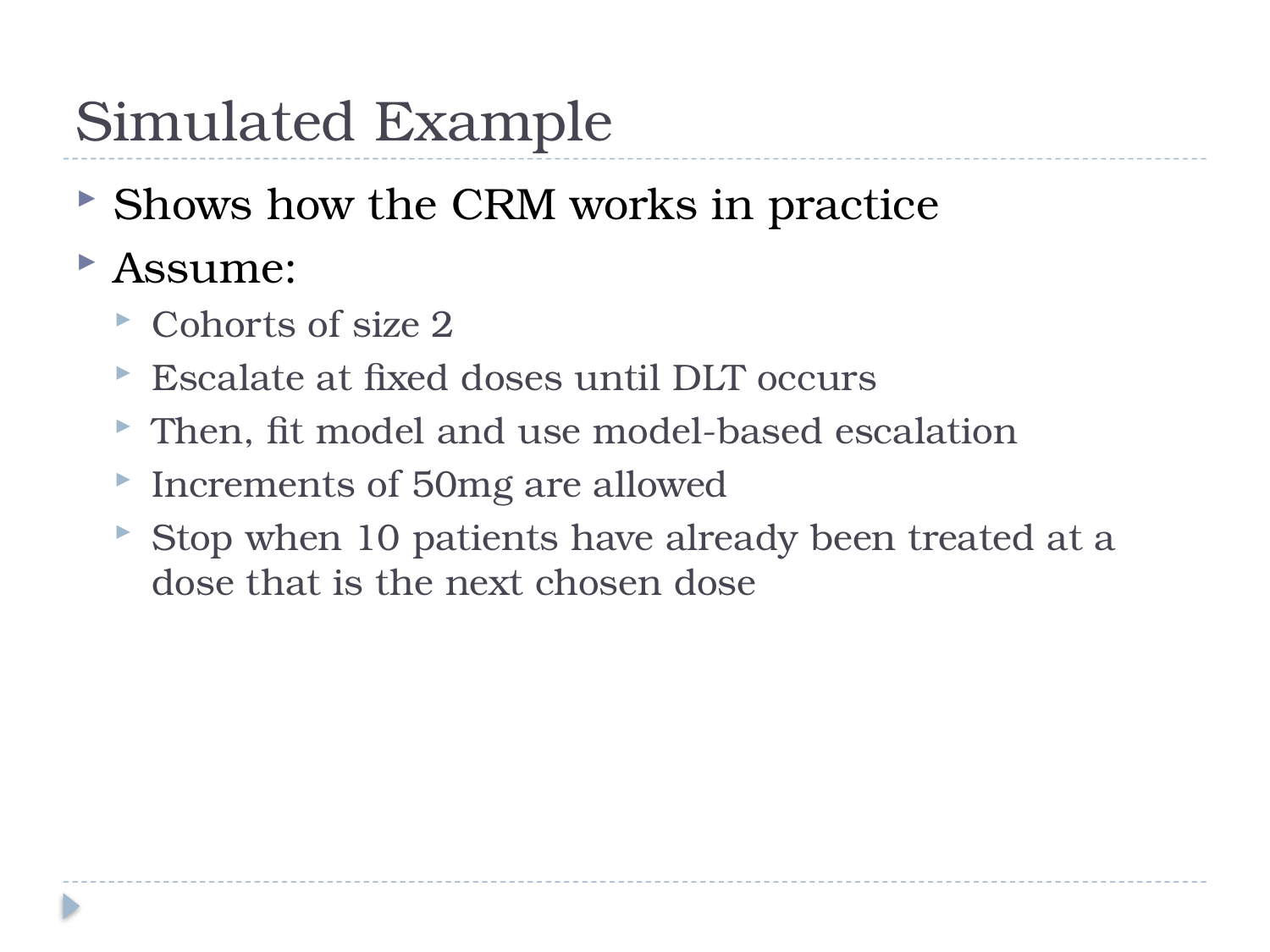

# Simulated Example
Shows how the CRM works in practice
Assume:
Cohorts of size 2
Escalate at fixed doses until DLT occurs
Then, fit model and use model-based escalation
Increments of 50mg are allowed
Stop when 10 patients have already been treated at a dose that is the next chosen dose